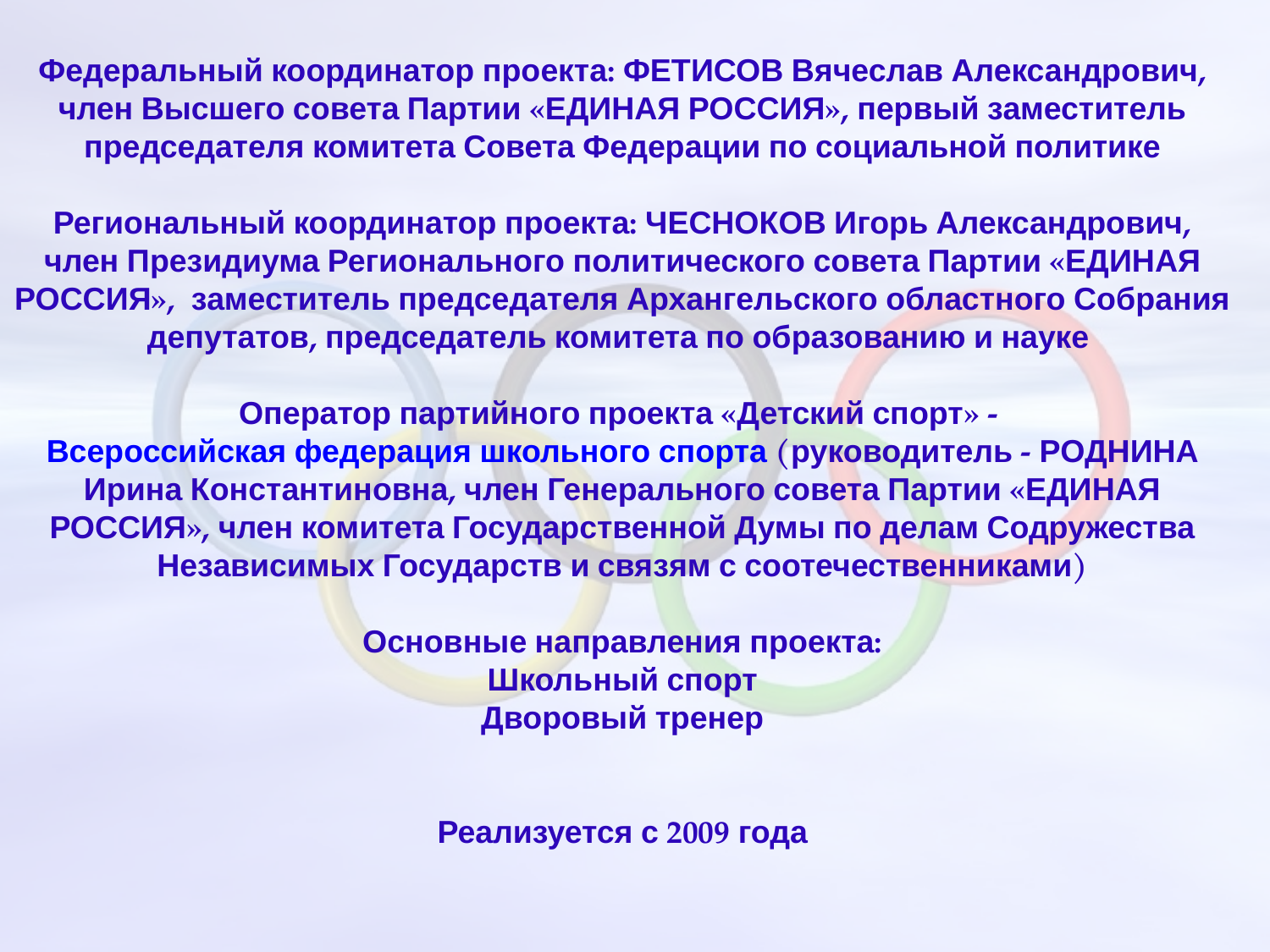

Федеральный координатор проекта: ФЕТИСОВ Вячеслав Александрович, член Высшего совета Партии «ЕДИНАЯ РОССИЯ», первый заместитель председателя комитета Совета Федерации по социальной политике

Региональный координатор проекта: ЧЕСНОКОВ Игорь Александрович, член Президиума Регионального политического совета Партии «ЕДИНАЯ РОССИЯ»,  заместитель председателя Архангельского областного Собрания депутатов, председатель комитета по образованию и науке

Оператор партийного проекта «Детский спорт» - Всероссийская федерация школьного спорта (руководитель - РОДНИНА Ирина Константиновна, член Генерального совета Партии «ЕДИНАЯ РОССИЯ», член комитета Государственной Думы по делам Содружества Независимых Государств и связям с соотечественниками)

Основные направления проекта:
Школьный спорт
Дворовый тренер

Реализуется с 2009 года